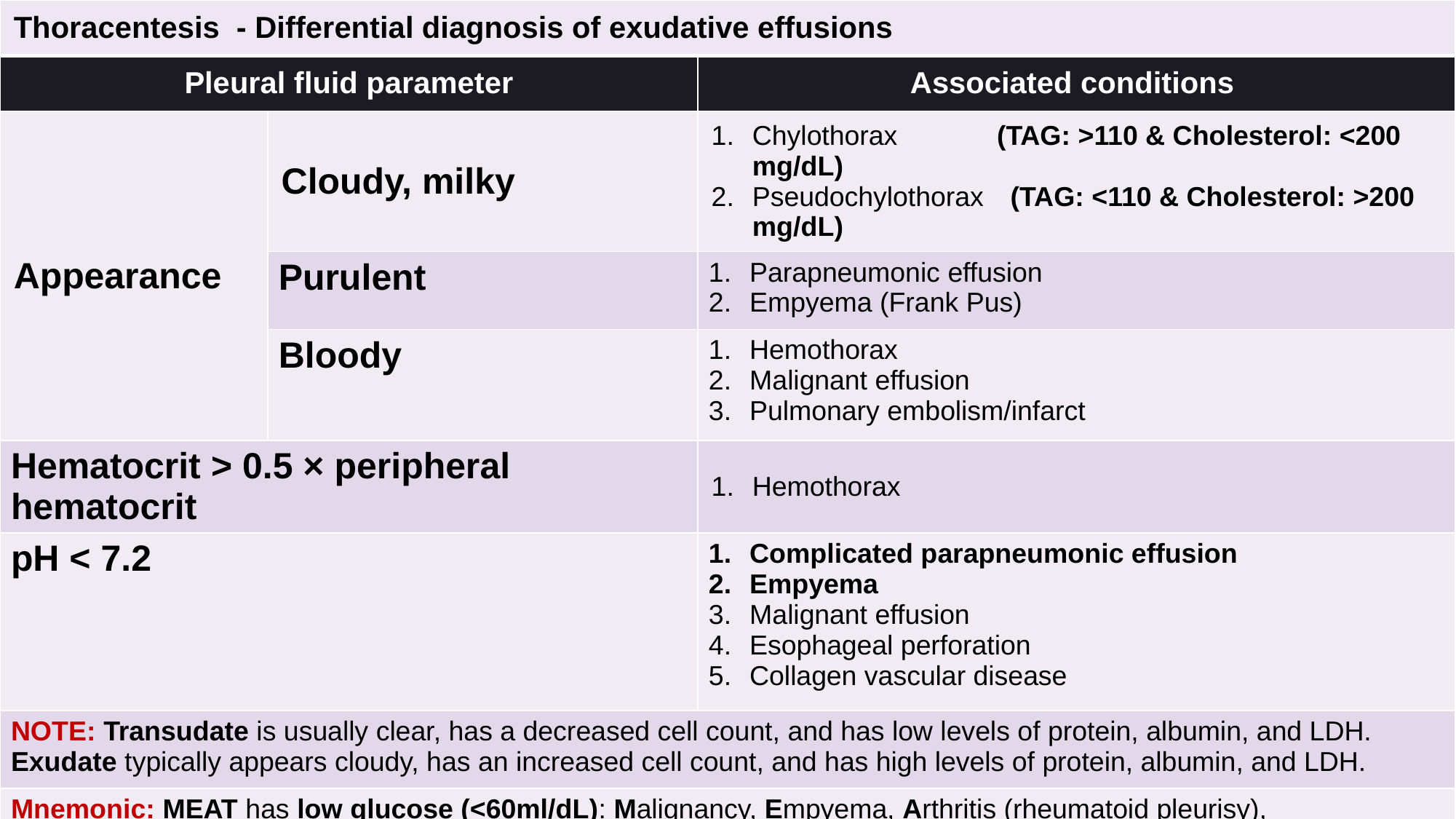

| Thoracentesis - Differential diagnosis of exudative effusions |  |  |
| --- | --- | --- |
| Pleural fluid parameter |  | Associated conditions |
| Appearance | Cloudy, milky | Chylothorax (TAG: >110 & Cholesterol: <200 mg/dL) Pseudochylothorax (TAG: <110 & Cholesterol: >200 mg/dL) |
|  | Purulent | Parapneumonic effusion Empyema (Frank Pus) |
|  | Bloody | Hemothorax Malignant effusion Pulmonary embolism/infarct |
| Hematocrit > 0.5 × peripheral hematocrit |  | Hemothorax |
| pH < 7.2 |  | Complicated parapneumonic effusion Empyema Malignant effusion Esophageal perforation Collagen vascular disease |
| NOTE: Transudate is usually clear, has a decreased cell count, and has low levels of protein, albumin, and LDH. Exudate typically appears cloudy, has an increased cell count, and has high levels of protein, albumin, and LDH. |  |  |
| Mnemonic: MEAT has low glucose (<60ml/dL): Malignancy, Empyema, Arthritis (rheumatoid pleurisy), and Tuberculosis are causes of pulmonary effusion associated with low glucose levels. |  |  |
| Pleural fluid with a bloody appearance suggests a malignant etiology or hemothorax! |  |  |